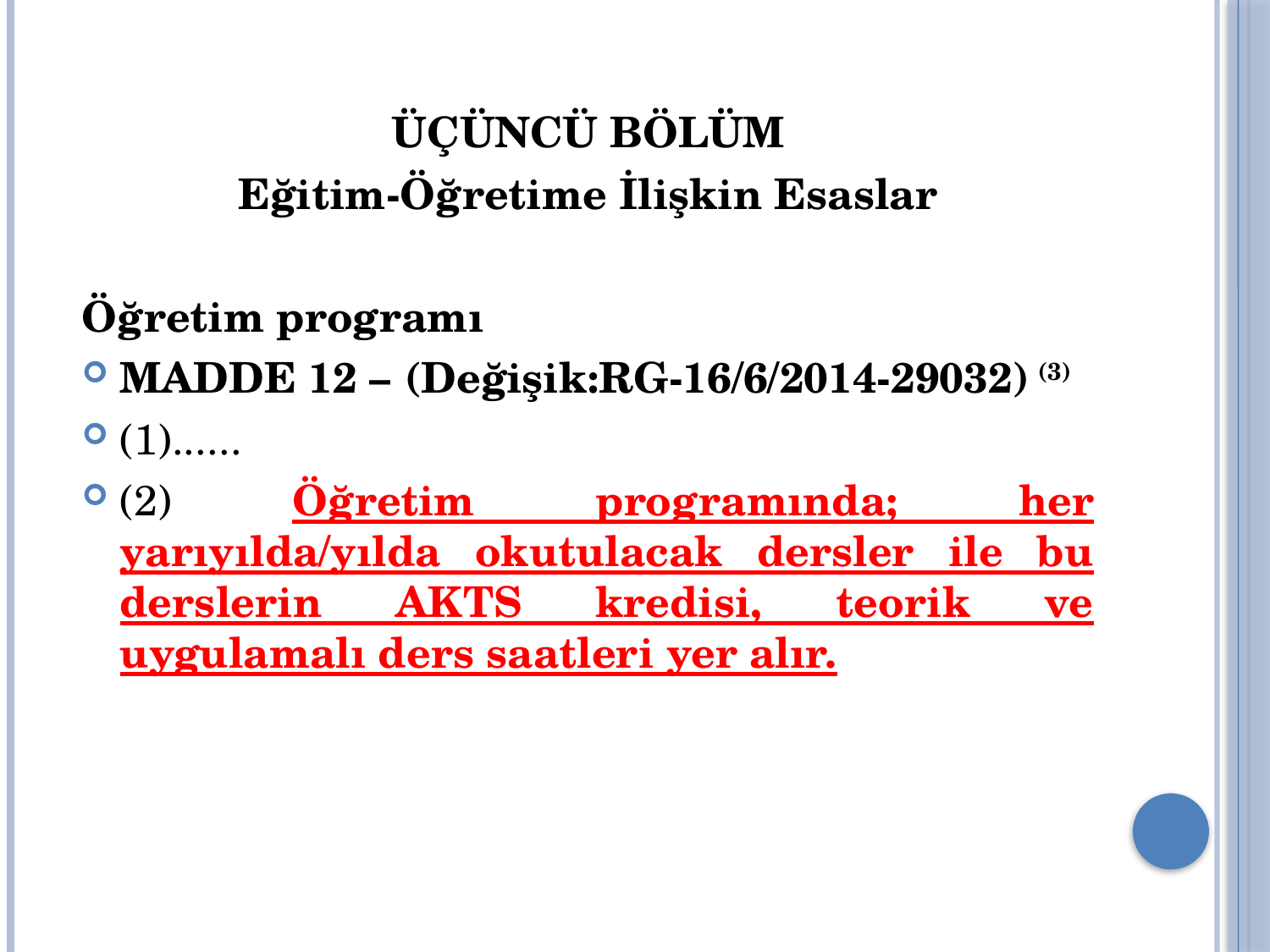

ÜÇÜNCÜ BÖLÜM
Eğitim-Öğretime İlişkin Esaslar

Öğretim programı
MADDE 12 – (Değişik:RG-16/6/2014-29032) (3)
(1)......
(2) Öğretim programında; her yarıyılda/yılda okutulacak dersler ile bu derslerin AKTS kredisi, teorik ve uygulamalı ders saatleri yer alır.